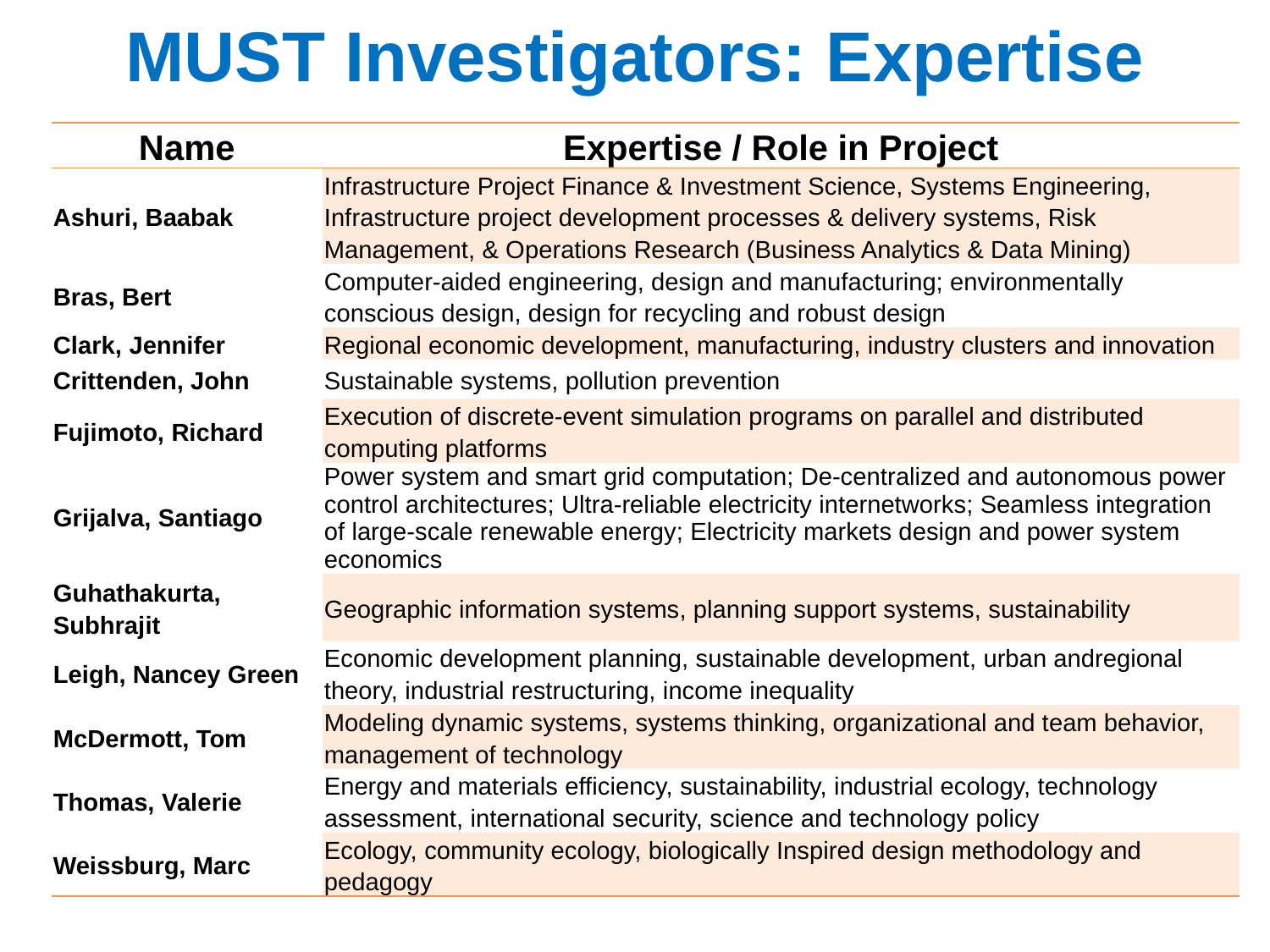

# MUST Investigators: Expertise
| Name | Expertise / Role in Project |
| --- | --- |
| Ashuri, Baabak | Infrastructure Project Finance & Investment Science, Systems Engineering, Infrastructure project development processes & delivery systems, Risk Management, & Operations Research (Business Analytics & Data Mining) |
| Bras, Bert | Computer-aided engineering, design and manufacturing; environmentally conscious design, design for recycling and robust design |
| Clark, Jennifer | Regional economic development, manufacturing, industry clusters and innovation |
| Crittenden, John | Sustainable systems, pollution prevention |
| Fujimoto, Richard | Execution of discrete-event simulation programs on parallel and distributed computing platforms |
| Grijalva, Santiago | Power system and smart grid computation; De-centralized and autonomous power control architectures; Ultra-reliable electricity internetworks; Seamless integration of large-scale renewable energy; Electricity markets design and power system economics |
| Guhathakurta, Subhrajit | Geographic information systems, planning support systems, sustainability |
| Leigh, Nancey Green | Economic development planning, sustainable development, urban andregional theory, industrial restructuring, income inequality |
| McDermott, Tom | Modeling dynamic systems, systems thinking, organizational and team behavior, management of technology |
| Thomas, Valerie | Energy and materials efficiency, sustainability, industrial ecology, technology assessment, international security, science and technology policy |
| Weissburg, Marc | Ecology, community ecology, biologically Inspired design methodology and pedagogy |